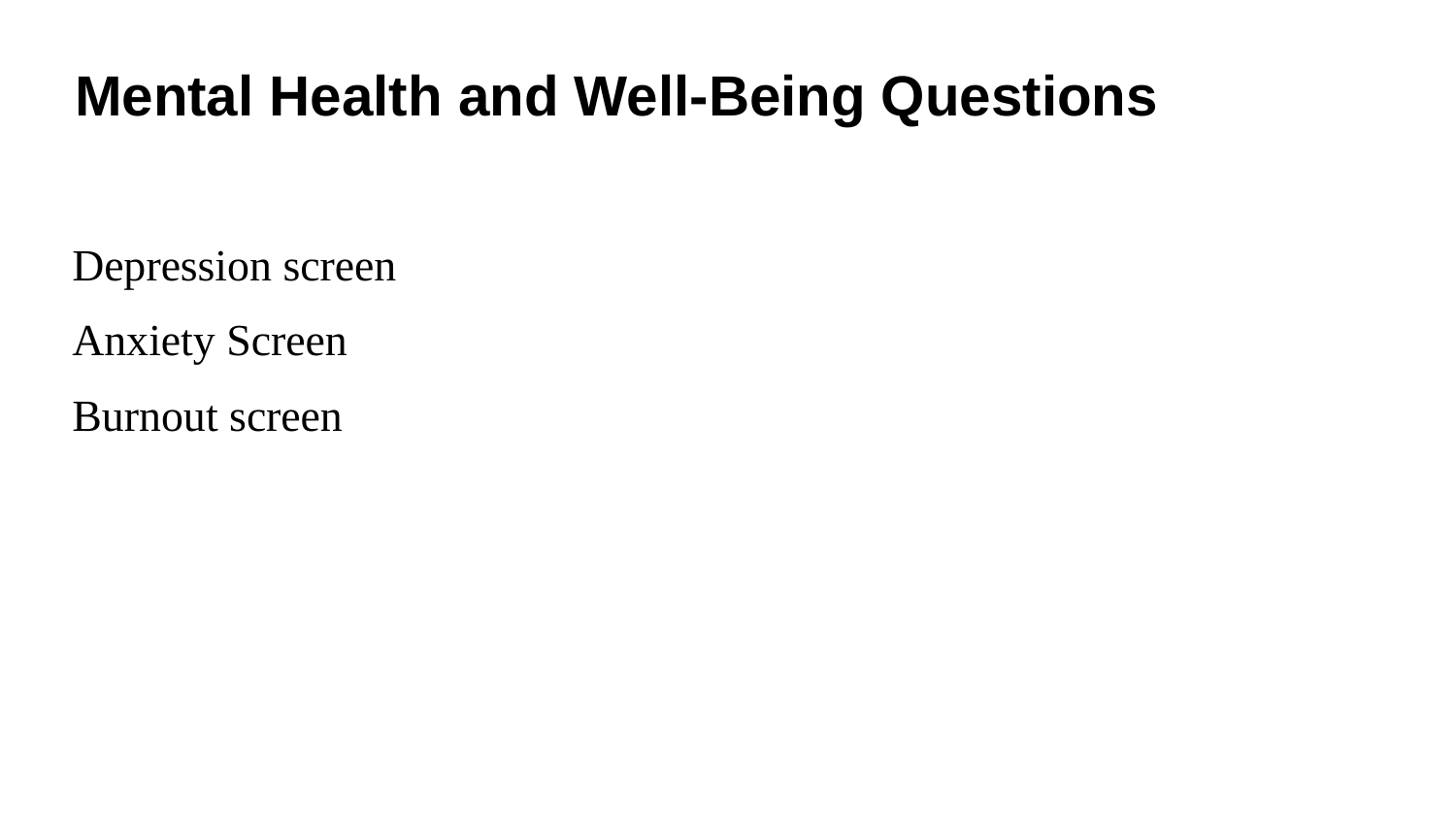

# Mental Health and Well-Being Questions

Depression screen
Anxiety Screen
Burnout screen